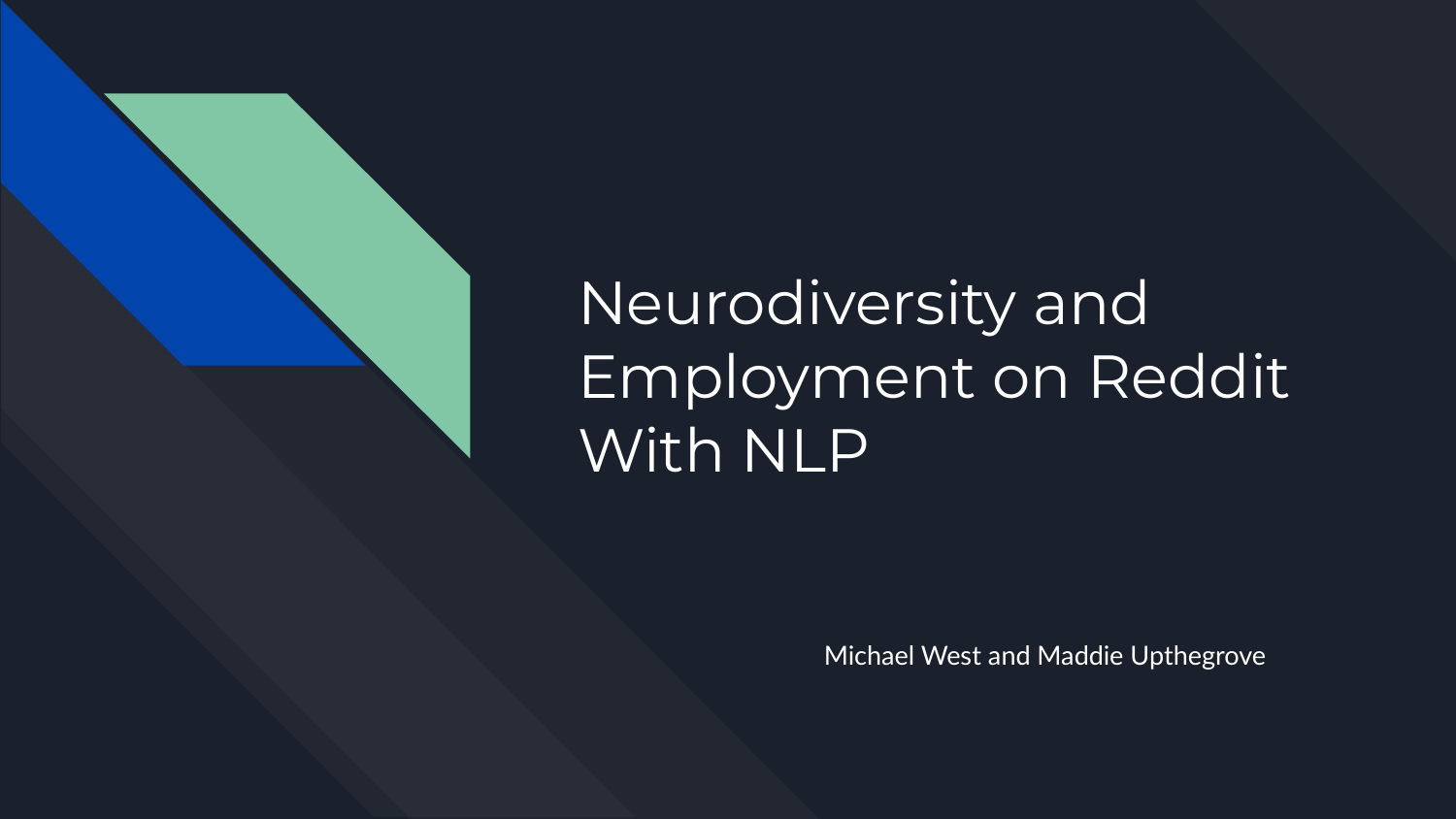

# Neurodiversity and Employment on Reddit With NLP
Michael West and Maddie Upthegrove